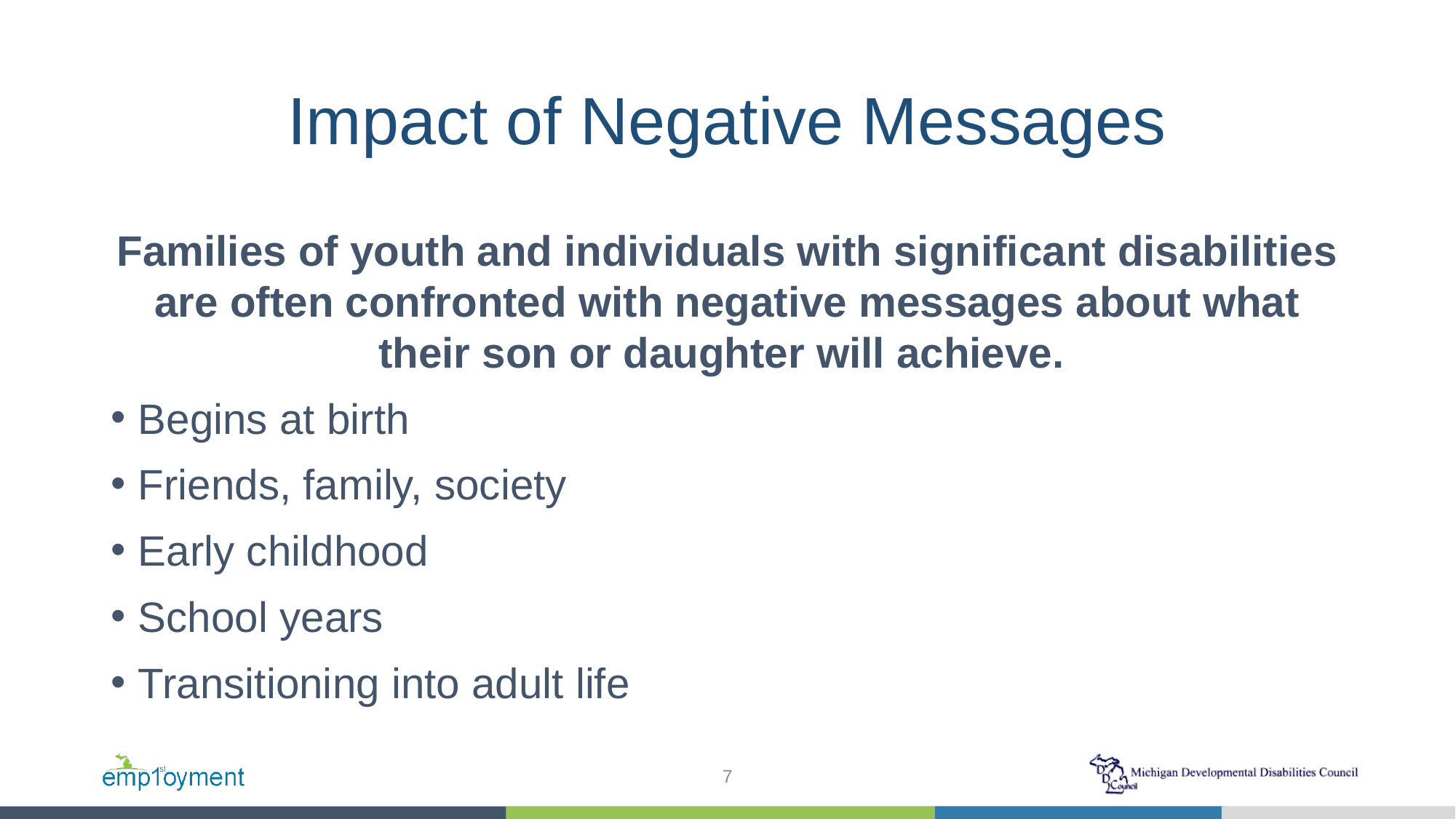

# Impact of Negative Messages
Families of youth and individuals with significant disabilities are often confronted with negative messages about what their son or daughter will achieve.
Begins at birth
Friends, family, society
Early childhood
School years
Transitioning into adult life

7